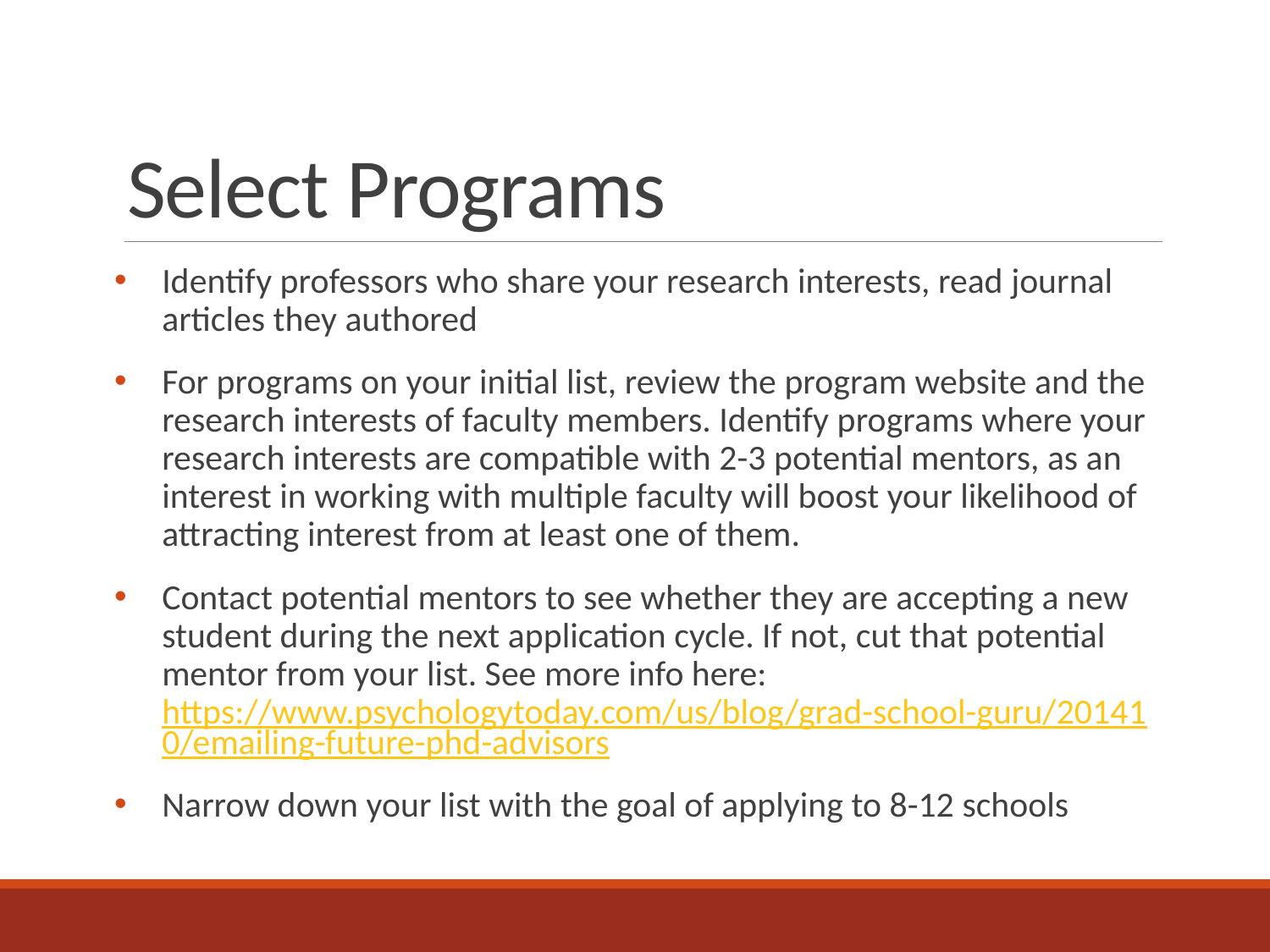

# Select Programs
Identify professors who share your research interests, read journal articles they authored
For programs on your initial list, review the program website and the research interests of faculty members. Identify programs where your research interests are compatible with 2-3 potential mentors, as an interest in working with multiple faculty will boost your likelihood of attracting interest from at least one of them.
Contact potential mentors to see whether they are accepting a new student during the next application cycle. If not, cut that potential mentor from your list. See more info here: https://www.psychologytoday.com/us/blog/grad-school-guru/201410/emailing-future-phd-advisors
Narrow down your list with the goal of applying to 8-12 schools